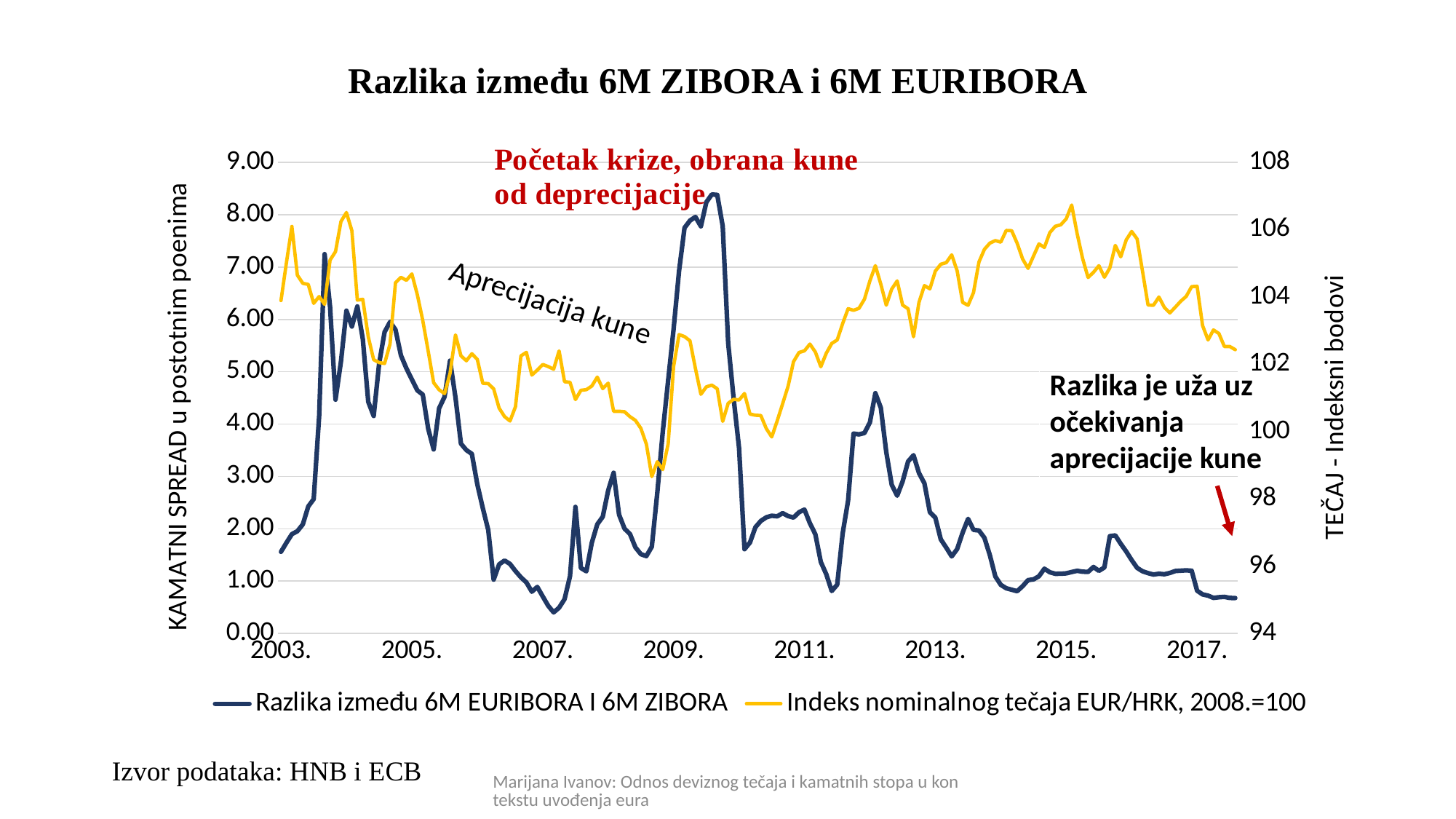

Razlika između 6M ZIBORA i 6M EURIBORA

### Chart

| Category | Razlika između 6M EURIBORA I 6M ZIBORA | Indeks nominalnog tečaja EUR/HRK, 2008.=100 |
|---|---|---|
| 2003. | 1.5601 | 103.894129862938 |
|  | 1.733 | 105.023674373529 |
|  | 1.897099999999999 | 106.0989616502838 |
|  | 1.953 | 104.6506160874982 |
|  | 2.0839 | 104.4082929530666 |
|  | 2.4266 | 104.3738751211408 |
|  | 2.567 | 103.8111449536204 |
|  | 4.147999999999998 | 104.0144261387235 |
|  | 7.2497 | 103.7820711615672 |
|  | 6.2443 | 105.0981725044995 |
|  | 4.467 | 105.3498546310398 |
|  | 5.198599999999998 | 106.2453689602658 |
|  | 6.167599999999998 | 106.5123355946283 |
|  | 5.864599999999997 | 105.969846324242 |
|  | 6.2493 | 103.9080852831234 |
|  | 5.624999999999997 | 103.9312889381144 |
|  | 4.426 | 102.8195071300014 |
|  | 4.155699999999999 | 102.1356361622594 |
|  | 5.154399999999997 | 102.0523743596843 |
|  | 5.7593 | 102.0240620240897 |
|  | 5.952 | 102.6047348747058 |
|  | 5.803999999999998 | 104.4269278693064 |
|  | 5.311999999999998 | 104.585989201163 |
|  | 5.063999999999998 | 104.4972449120864 |
| 2005. | 4.853499999999999 | 104.6870552402049 |
|  | 4.644999999999998 | 104.0688910425031 |
|  | 4.562999999999998 | 103.301550602243 |
|  | 3.908499999999999 | 102.3822234528589 |
|  | 3.5155 | 101.4524574276616 |
|  | 4.302999999999998 | 101.2432784161706 |
|  | 4.522099999999998 | 101.1291845493562 |
|  | 5.2124 | 101.727800083068 |
|  | 4.507499999999999 | 102.8730859753565 |
|  | 3.6261 | 102.2521113110896 |
|  | 3.5024 | 102.1058978263879 |
|  | 3.430899999999998 | 102.3133462550187 |
|  | 2.849499999999999 | 102.1468918731829 |
|  | 2.396999999999998 | 101.4363283954036 |
|  | 1.9776 | 101.425321888412 |
|  | 1.0275 | 101.2713000138446 |
|  | 1.319100000000001 | 100.6987678250035 |
|  | 1.3935 | 100.4454243389174 |
|  | 1.3268 | 100.3152152845078 |
|  | 1.191799999999999 | 100.7387235220822 |
|  | 1.0706 | 102.2511006506992 |
|  | 0.9741 | 102.3542710784992 |
|  | 0.7963 | 101.6799944621348 |
|  | 0.8875 | 101.827800083068 |
| 2007. | 0.7052 | 101.9947667174304 |
|  | 0.527 | 101.932271909179 |
|  | 0.4011 | 101.8541187872076 |
|  | 0.4905 | 102.3978540772532 |
|  | 0.6533 | 101.4812266371314 |
|  | 1.093099999999999 | 101.4645715076838 |
|  | 2.4183 | 100.9525681849647 |
|  | 1.2501 | 101.2276616364392 |
|  | 1.186999999999999 | 101.2469749411602 |
|  | 1.7347 | 101.3539941852416 |
|  | 2.0852 | 101.6182195763533 |
|  | 2.228900000000001 | 101.2776131801191 |
|  | 2.733099999999999 | 101.4388619687111 |
|  | 3.0697 | 100.6024505053302 |
|  | 2.269 | 100.6038211269556 |
|  | 2.002699999999999 | 100.5892703862661 |
|  | 1.8986 | 100.4423785130832 |
|  | 1.643499999999999 | 100.3324103558078 |
|  | 1.5137 | 100.0945313581614 |
|  | 1.4774 | 99.62706631593521 |
|  | 1.6574 | 98.66225944898243 |
|  | 2.6838 | 99.10353038903503 |
|  | 3.846 | 98.87076007199225 |
|  | 4.841200000000001 | 99.63942959988925 |
| 2009. | 5.816800000000001 | 101.9380589782639 |
|  | 6.927 | 102.8830956666205 |
|  | 7.7518 | 102.823079053025 |
|  | 7.8898 | 102.6979371452305 |
|  | 7.9594 | 101.8758272186072 |
|  | 7.7808 | 101.1088052055932 |
|  | 8.241099999999998 | 101.329793714523 |
|  | 8.3895 | 101.3806036273017 |
|  | 8.3809 | 101.2715769071023 |
|  | 7.782500000000001 | 100.3026027966219 |
|  | 5.5494 | 100.8400387650561 |
|  | 4.4985 | 100.9586044579814 |
|  | 3.543500000000001 | 100.9389311920255 |
|  | 1.609 | 101.1317181226637 |
|  | 1.7363 | 100.5211684895473 |
|  | 2.0298 | 100.4861414924546 |
|  | 2.1499 | 100.4777100927592 |
|  | 2.2185 | 100.0884397064931 |
|  | 2.2487 | 99.84132631870415 |
|  | 2.237300000000001 | 100.3198255572477 |
|  | 2.298 | 100.8297660251973 |
|  | 2.2425 | 101.3511837186765 |
|  | 2.2139 | 102.0789007337671 |
|  | 2.3155 | 102.3503530389035 |
| 2011. | 2.366499999999998 | 102.400941437076 |
|  | 2.1055 | 102.6010383497162 |
|  | 1.8944 | 102.363962342517 |
|  | 1.365 | 101.927343209193 |
|  | 1.1307 | 102.3290322580645 |
|  | 0.8095 | 102.619361068808 |
|  | 0.9304 | 102.7237712861692 |
|  | 1.9098 | 103.2114772255295 |
|  | 2.54 | 103.6528312335594 |
|  | 3.818799999999999 | 103.6040980202132 |
|  | 3.8034 | 103.6651668281877 |
|  | 3.83 | 103.9343624532743 |
|  | 4.031800000000001 | 104.4816142876921 |
|  | 4.5915 | 104.9340163367022 |
|  | 4.312699999999999 | 104.3830818219576 |
|  | 3.4657 | 103.7568461857954 |
|  | 2.84 | 104.2356361622594 |
|  | 2.631899999999998 | 104.4799252388204 |
|  | 2.9066 | 103.758770593936 |
|  | 3.286 | 103.6519036411463 |
|  | 3.406 | 102.8183441783193 |
|  | 3.0659 | 103.8408002215146 |
|  | 2.8675 | 104.3395957358438 |
|  | 2.315799999999998 | 104.2428353869583 |
| 2013. | 2.2127 | 104.7728921500761 |
|  | 1.797 | 104.9757579952928 |
|  | 1.6396 | 105.0225944898242 |
|  | 1.4722 | 105.2538418939499 |
|  | 1.6119 | 104.7781115879828 |
|  | 1.9243 | 103.8397618717984 |
|  | 2.1897 | 103.7534542433892 |
|  | 1.9785 | 104.1305967049702 |
|  | 1.9671 | 105.042281600443 |
|  | 1.8275 | 105.4190641007891 |
|  | 1.4945 | 105.6026581752734 |
|  | 1.089 | 105.6791084037104 |
|  | 0.9283 | 105.6322857538419 |
|  | 0.862 | 105.9805067146615 |
|  | 0.8344 | 105.973141354008 |
|  | 0.8052 | 105.5995985047764 |
|  | 0.9016 | 105.1317319673266 |
|  | 1.018578947368421 | 104.8533019520974 |
|  | 1.03108695652174 | 105.2167935760764 |
|  | 1.09221052631579 | 105.5793991416309 |
|  | 1.236818181818182 | 105.4758272186072 |
|  | 1.168272727272728 | 105.918025751073 |
|  | 1.14 | 106.1040426415617 |
|  | 1.140666666666666 | 106.148068669528 |
| 2015. | 1.148000000000001 | 106.3246019659422 |
|  | 1.1735 | 106.736037657483 |
|  | 1.196181818181818 | 105.8856984632424 |
|  | 1.179857142857143 | 105.1482486501454 |
|  | 1.1755 | 104.5810881905025 |
|  | 1.269571428571429 | 104.735234667036 |
|  | 1.195782608695652 | 104.9327564723799 |
|  | 1.261 | 104.5880659005953 |
|  | 1.85909090909091 | 104.8659421293091 |
|  | 1.873333333333333 | 105.5355807836079 |
|  | 1.712619047619048 | 105.1969541741659 |
|  | 1.565454545454546 | 105.6995985047764 |
|  | 1.401526315789472 | 105.9501176796345 |
|  | 1.252619047619048 | 105.727094005261 |
|  | 1.186727272727273 | 104.7556140107989 |
|  | 1.152285714285714 | 103.7604734874706 |
|  | 1.124952380952381 | 103.7549910009691 |
|  | 1.14057142857143 | 103.9999307766856 |
|  | 1.130857142857143 | 103.6898380174442 |
|  | 1.155190476190476 | 103.5264156167797 |
|  | 1.192181818181818 | 103.6974941160183 |
|  | 1.198904761904762 | 103.8755641700125 |
|  | 1.20595238095238 | 104.0185933822511 |
|  | 1.198 | 104.3092482348055 |
| 2017. | 0.815238095238095 | 104.3193825280354 |
Aprecijacija kune
Razlika je uža uz očekivanja aprecijacije kune
Izvor podataka: HNB i ECB
Marijana Ivanov: Odnos deviznog tečaja i kamatnih stopa u kontekstu uvođenja eura